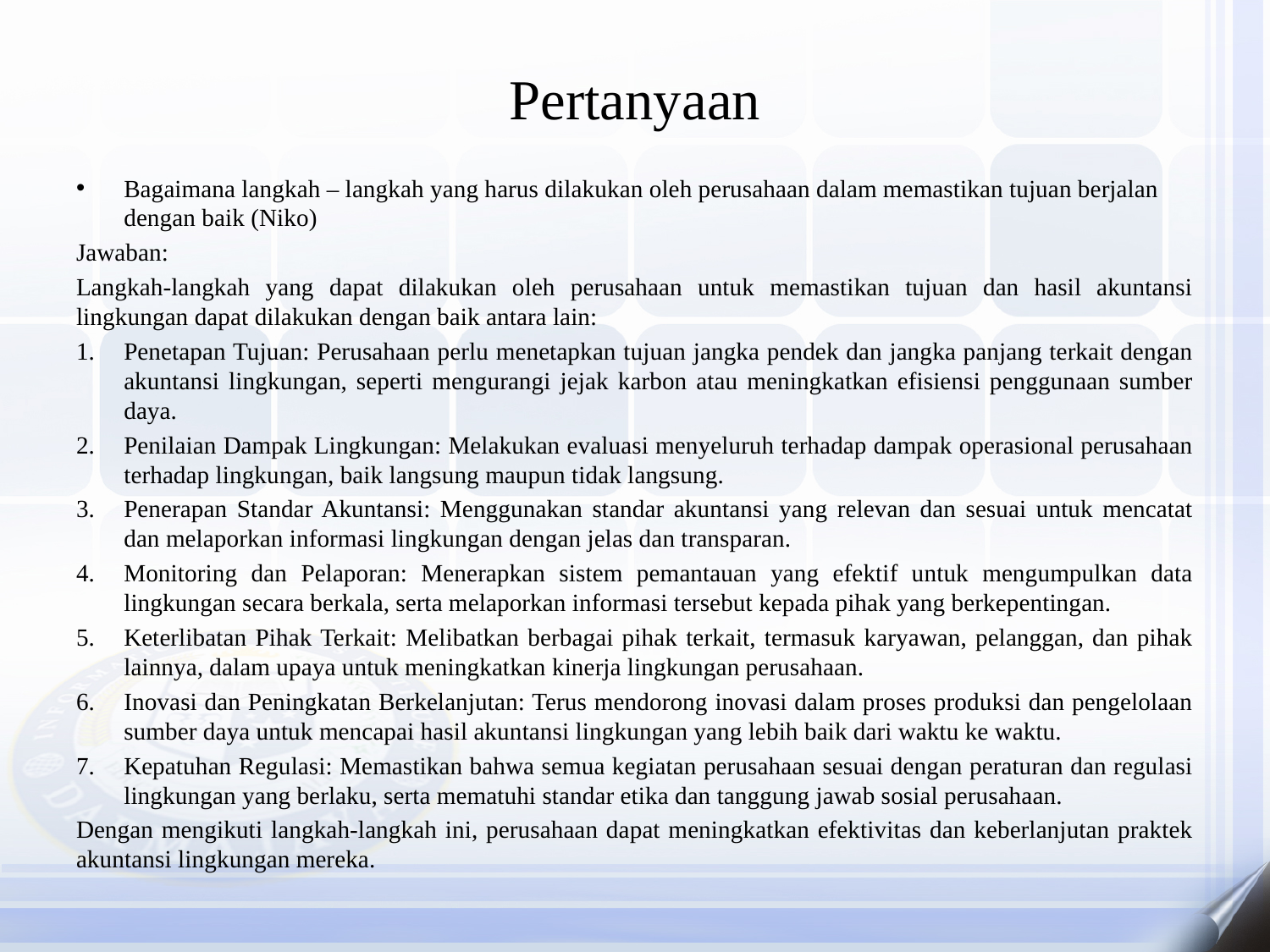

# Pertanyaan
Bagaimana langkah – langkah yang harus dilakukan oleh perusahaan dalam memastikan tujuan berjalan dengan baik (Niko)
Jawaban:
Langkah-langkah yang dapat dilakukan oleh perusahaan untuk memastikan tujuan dan hasil akuntansi lingkungan dapat dilakukan dengan baik antara lain:
Penetapan Tujuan: Perusahaan perlu menetapkan tujuan jangka pendek dan jangka panjang terkait dengan akuntansi lingkungan, seperti mengurangi jejak karbon atau meningkatkan efisiensi penggunaan sumber daya.
Penilaian Dampak Lingkungan: Melakukan evaluasi menyeluruh terhadap dampak operasional perusahaan terhadap lingkungan, baik langsung maupun tidak langsung.
Penerapan Standar Akuntansi: Menggunakan standar akuntansi yang relevan dan sesuai untuk mencatat dan melaporkan informasi lingkungan dengan jelas dan transparan.
Monitoring dan Pelaporan: Menerapkan sistem pemantauan yang efektif untuk mengumpulkan data lingkungan secara berkala, serta melaporkan informasi tersebut kepada pihak yang berkepentingan.
Keterlibatan Pihak Terkait: Melibatkan berbagai pihak terkait, termasuk karyawan, pelanggan, dan pihak lainnya, dalam upaya untuk meningkatkan kinerja lingkungan perusahaan.
Inovasi dan Peningkatan Berkelanjutan: Terus mendorong inovasi dalam proses produksi dan pengelolaan sumber daya untuk mencapai hasil akuntansi lingkungan yang lebih baik dari waktu ke waktu.
Kepatuhan Regulasi: Memastikan bahwa semua kegiatan perusahaan sesuai dengan peraturan dan regulasi lingkungan yang berlaku, serta mematuhi standar etika dan tanggung jawab sosial perusahaan.
Dengan mengikuti langkah-langkah ini, perusahaan dapat meningkatkan efektivitas dan keberlanjutan praktek akuntansi lingkungan mereka.